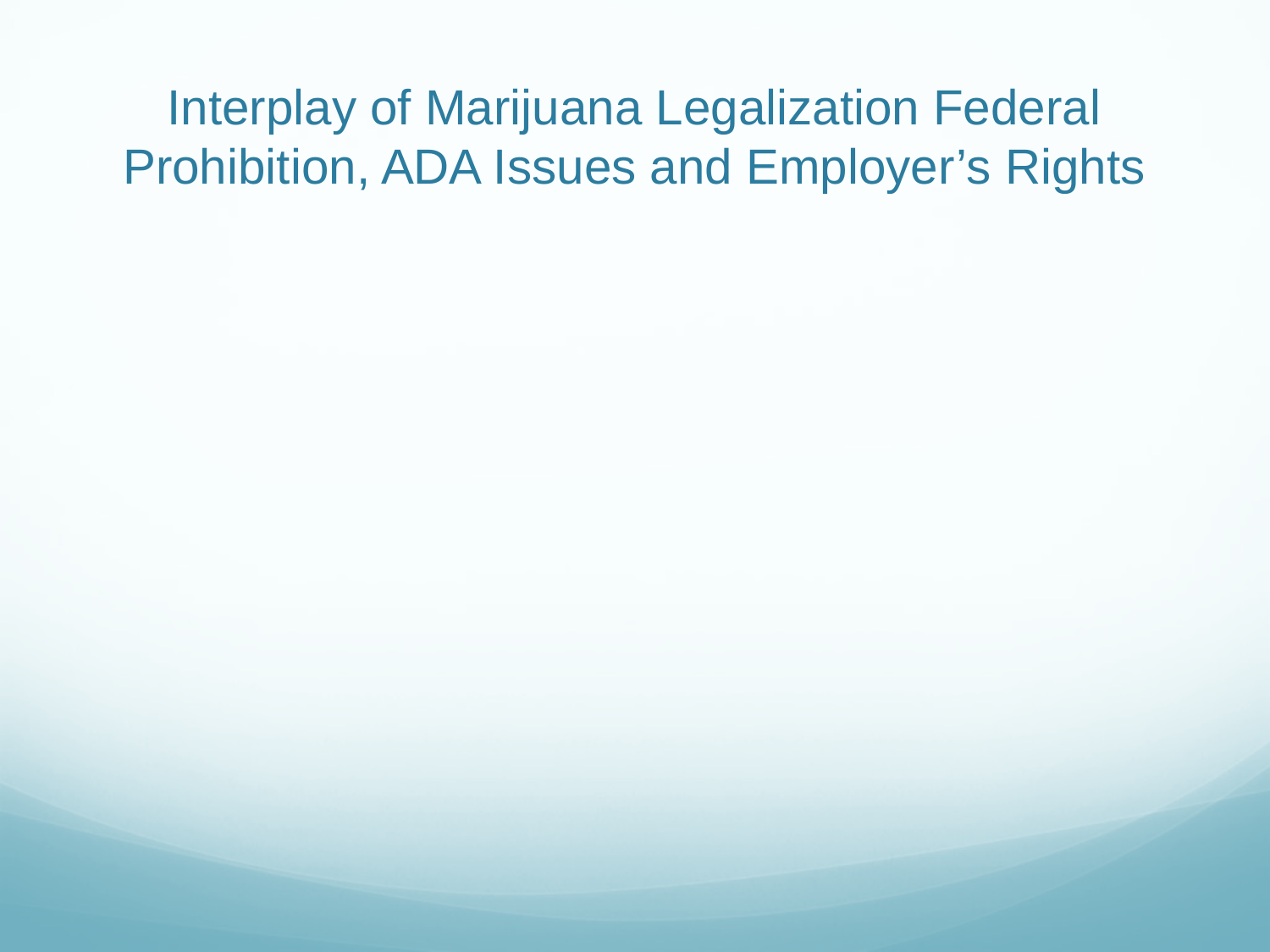

# Interplay of Marijuana Legalization Federal Prohibition, ADA Issues and Employer’s Rights